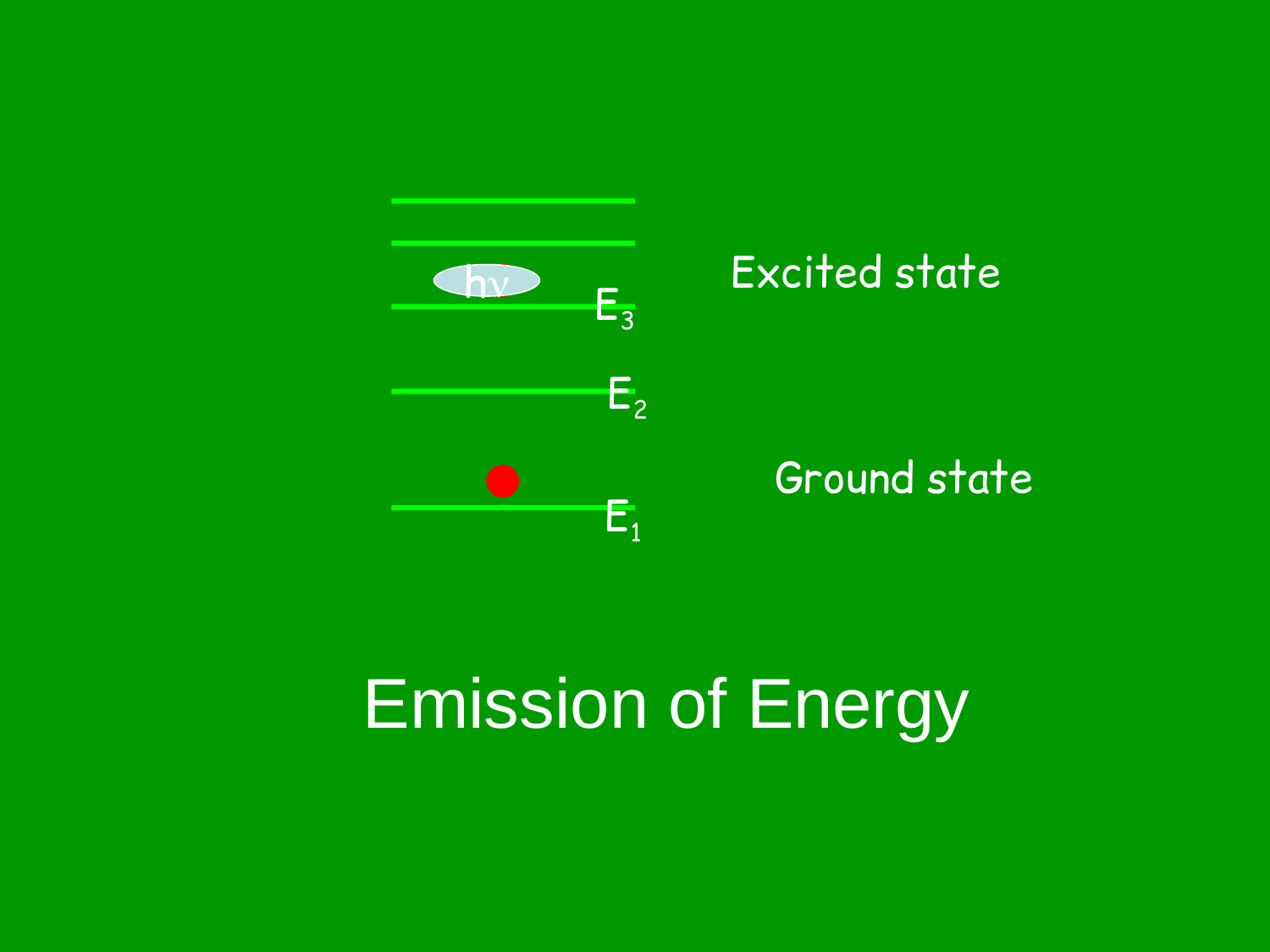

Excited state

hν

E3

E2

Ground state

E1

# Emission of Energy